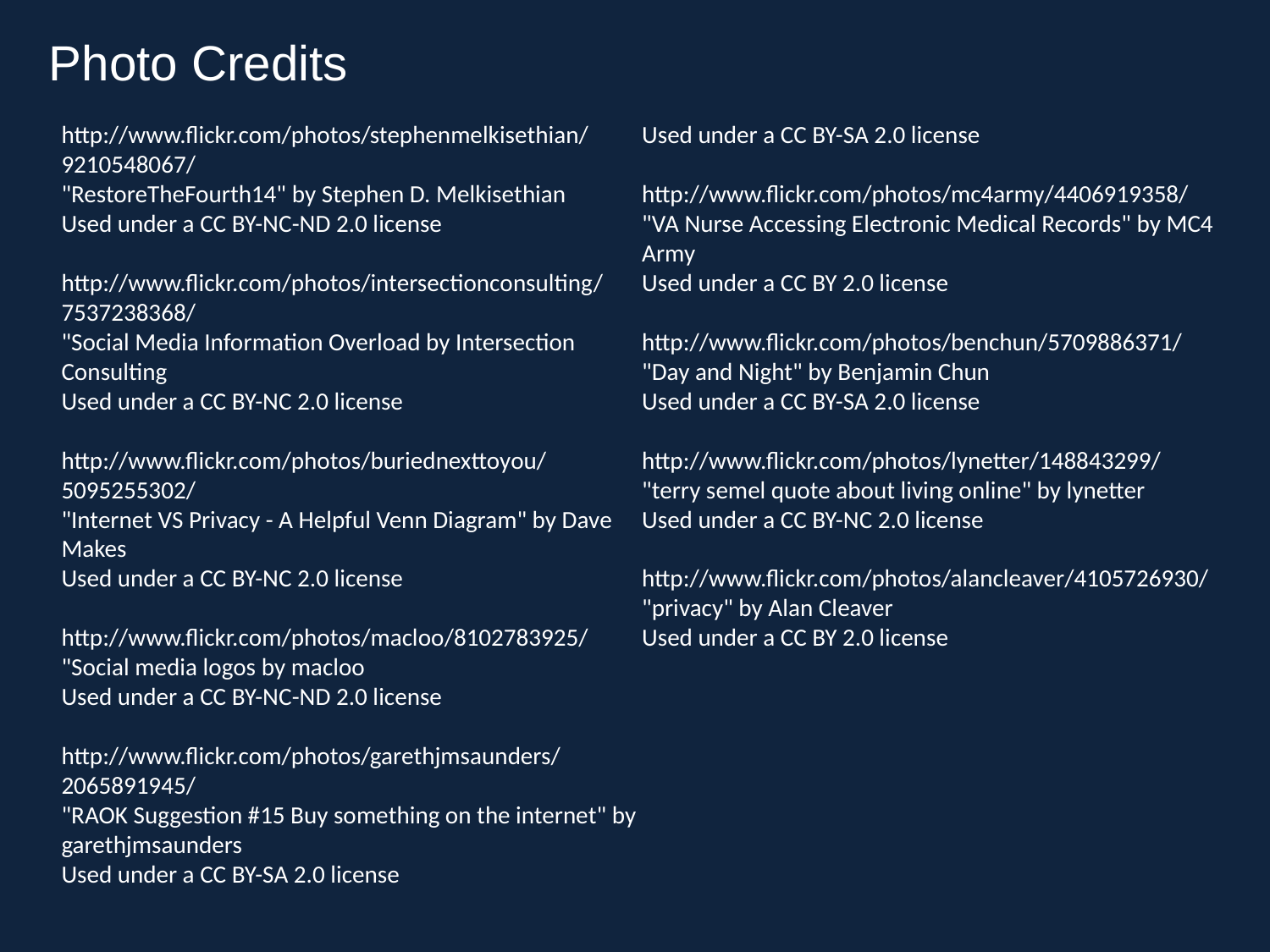

Photo Credits
http://www.flickr.com/photos/stephenmelkisethian/9210548067/
"RestoreTheFourth14" by Stephen D. Melkisethian
Used under a CC BY-NC-ND 2.0 license

http://www.flickr.com/photos/intersectionconsulting/7537238368/
"Social Media Information Overload by Intersection Consulting
Used under a CC BY-NC 2.0 license

http://www.flickr.com/photos/buriednexttoyou/5095255302/
"Internet VS Privacy - A Helpful Venn Diagram" by Dave Makes
Used under a CC BY-NC 2.0 license

http://www.flickr.com/photos/macloo/8102783925/
"Social media logos by macloo
Used under a CC BY-NC-ND 2.0 license

http://www.flickr.com/photos/garethjmsaunders/2065891945/
"RAOK Suggestion #15 Buy something on the internet" by garethjmsaunders
Used under a CC BY-SA 2.0 license

http://www.flickr.com/photos/teegardin/5512347305/
"IRS 1040 Tax Form Being Filled Out" by kenteegardin
Used under a CC BY-SA 2.0 license

http://www.flickr.com/photos/mc4army/4406919358/
"VA Nurse Accessing Electronic Medical Records" by MC4 Army
Used under a CC BY 2.0 license

http://www.flickr.com/photos/benchun/5709886371/
"Day and Night" by Benjamin Chun
Used under a CC BY-SA 2.0 license

http://www.flickr.com/photos/lynetter/148843299/
"terry semel quote about living online" by lynetter
Used under a CC BY-NC 2.0 license

http://www.flickr.com/photos/alancleaver/4105726930/
"privacy" by Alan Cleaver
Used under a CC BY 2.0 license